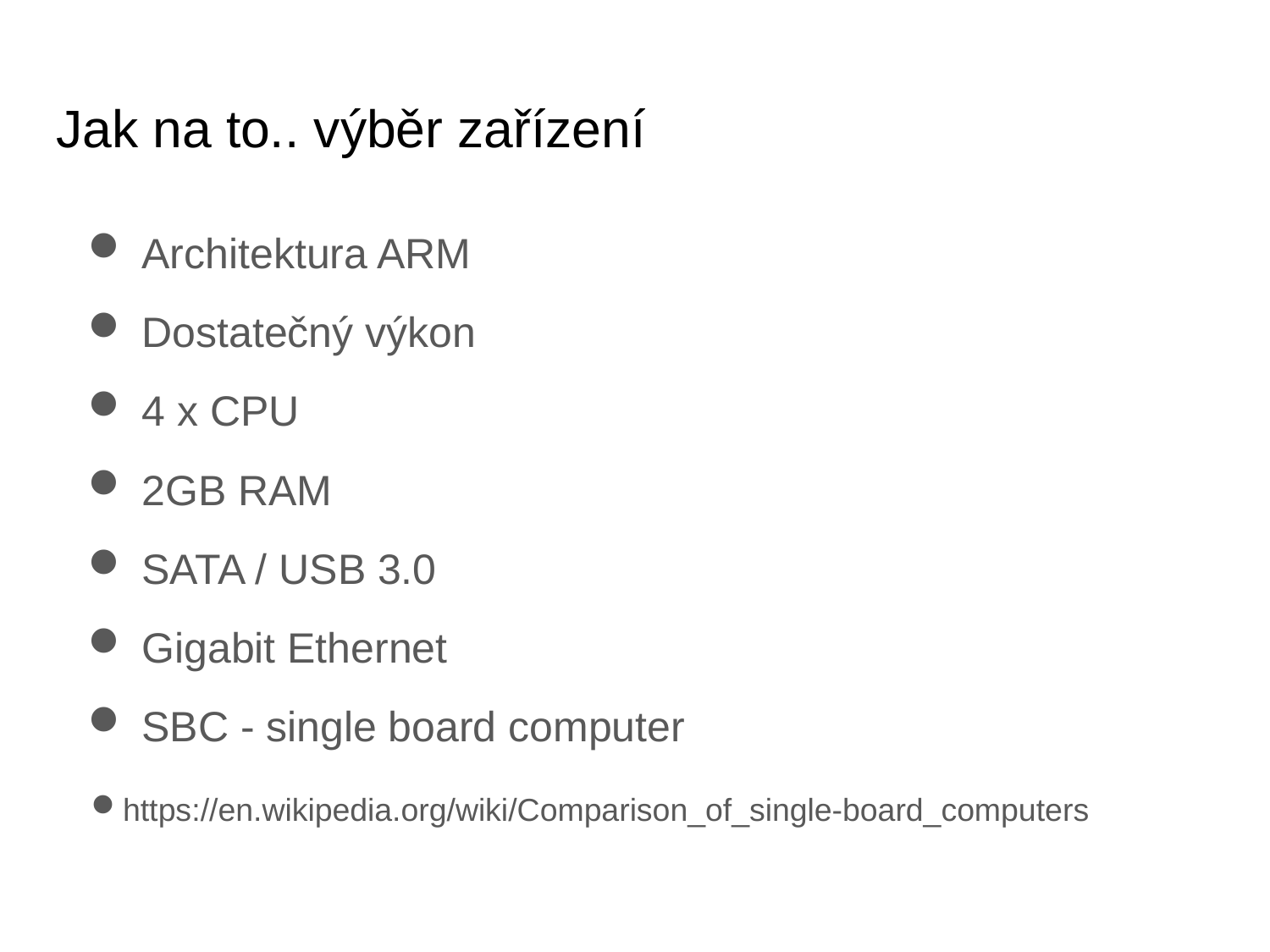

# Jak na to.. výběr zařízení
 Architektura ARM
 Dostatečný výkon
 4 x CPU
 2GB RAM
 SATA / USB 3.0
 Gigabit Ethernet
 SBC - single board computer

https://en.wikipedia.org/wiki/Comparison_of_single-board_computers